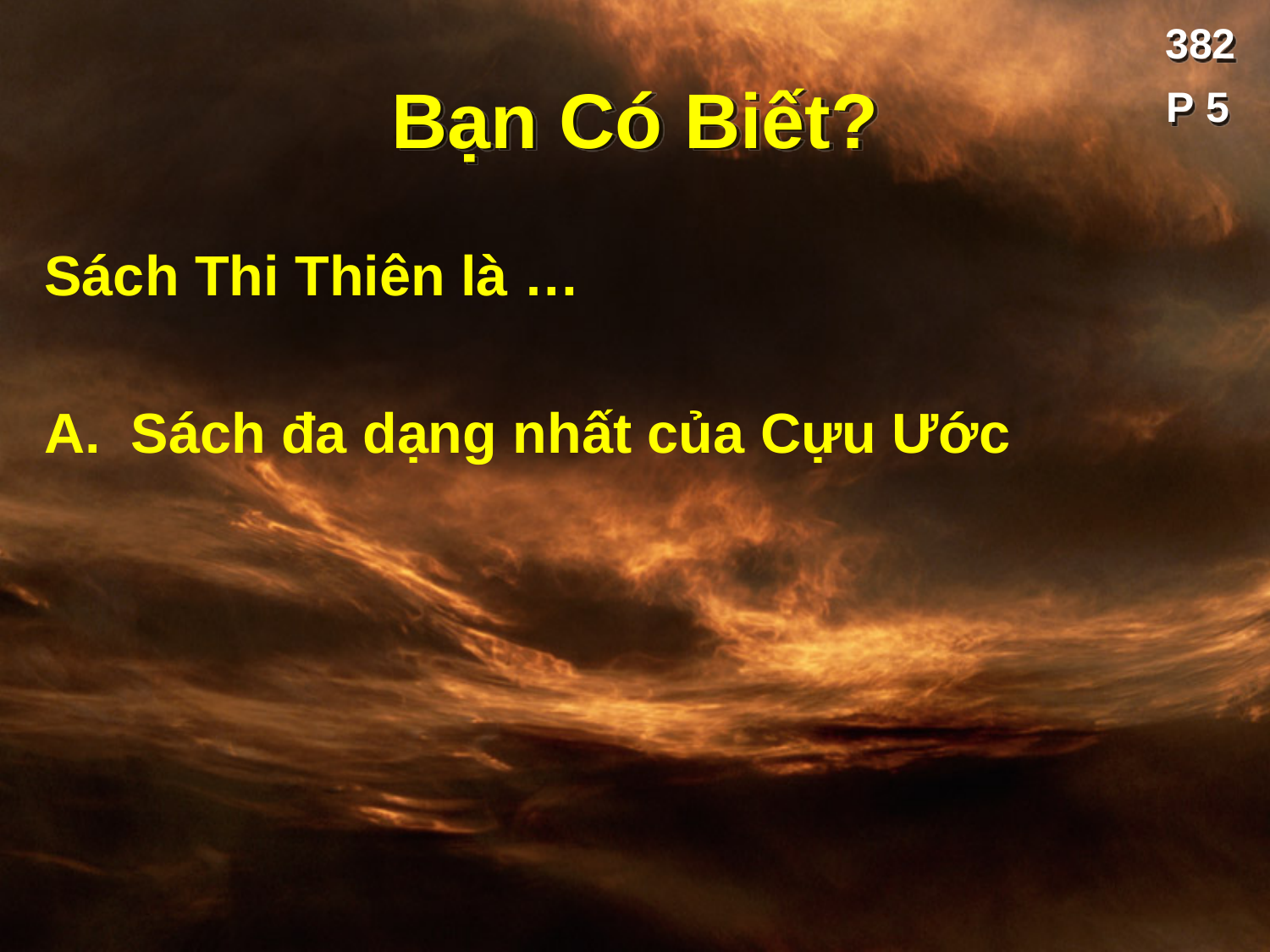

382
# Bạn Có Biết?
P 5
Sách Thi Thiên là …

Sách đa dạng nhất của Cựu Ước